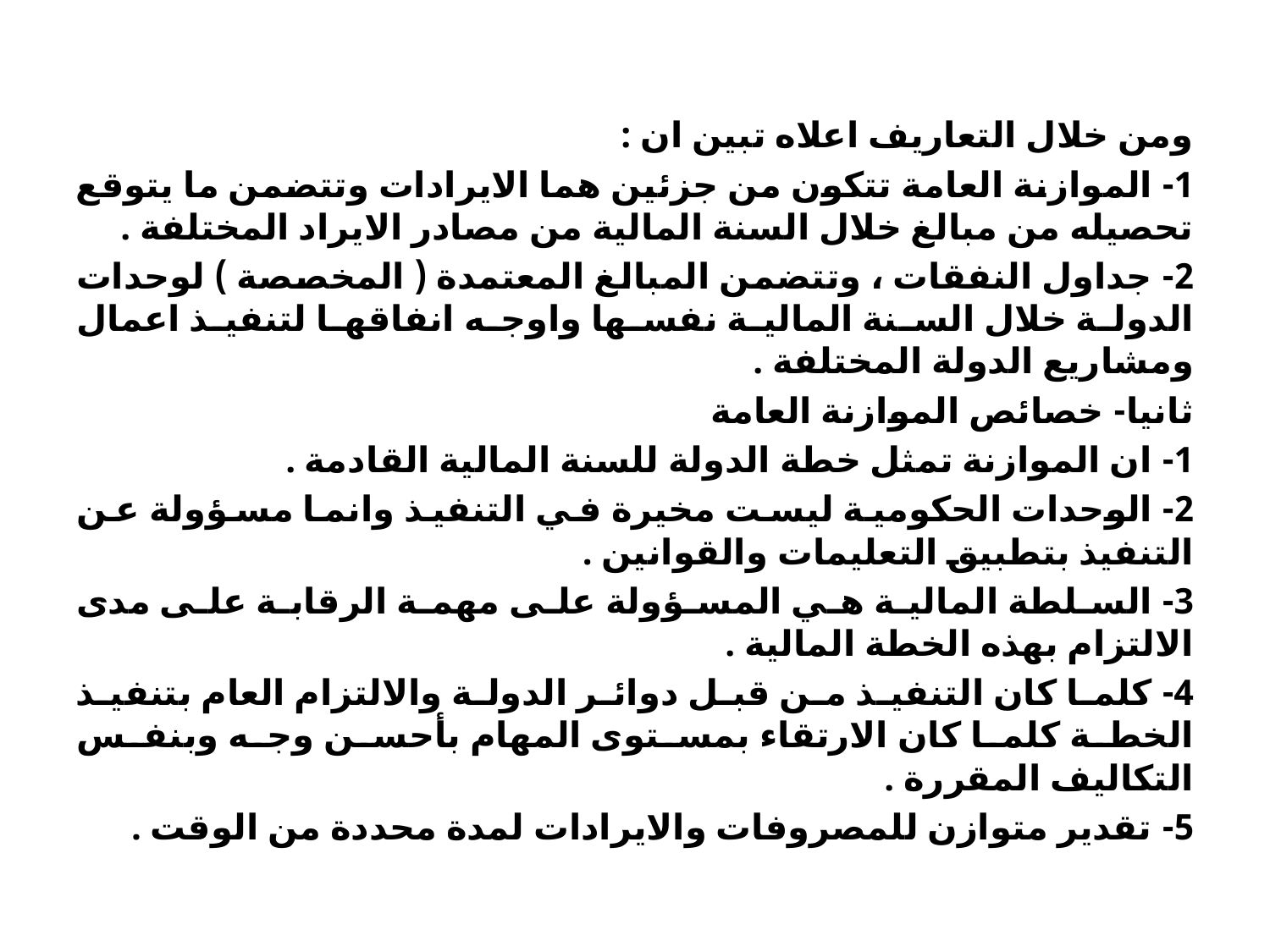

#
ومن خلال التعاريف اعلاه تبين ان :
1- الموازنة العامة تتكون من جزئين هما الايرادات وتتضمن ما يتوقع تحصيله من مبالغ خلال السنة المالية من مصادر الايراد المختلفة .
2- جداول النفقات ، وتتضمن المبالغ المعتمدة ( المخصصة ) لوحدات الدولة خلال السنة المالية نفسها واوجه انفاقها لتنفيذ اعمال ومشاريع الدولة المختلفة .
ثانيا- خصائص الموازنة العامة
1- ان الموازنة تمثل خطة الدولة للسنة المالية القادمة .
2- الوحدات الحكومية ليست مخيرة في التنفيذ وانما مسؤولة عن التنفيذ بتطبيق التعليمات والقوانين .
3- السلطة المالية هي المسؤولة على مهمة الرقابة على مدى الالتزام بهذه الخطة المالية .
4- كلما كان التنفيذ من قبل دوائر الدولة والالتزام العام بتنفيذ الخطة كلما كان الارتقاء بمستوى المهام بأحسن وجه وبنفس التكاليف المقررة .
5- تقدير متوازن للمصروفات والايرادات لمدة محددة من الوقت .